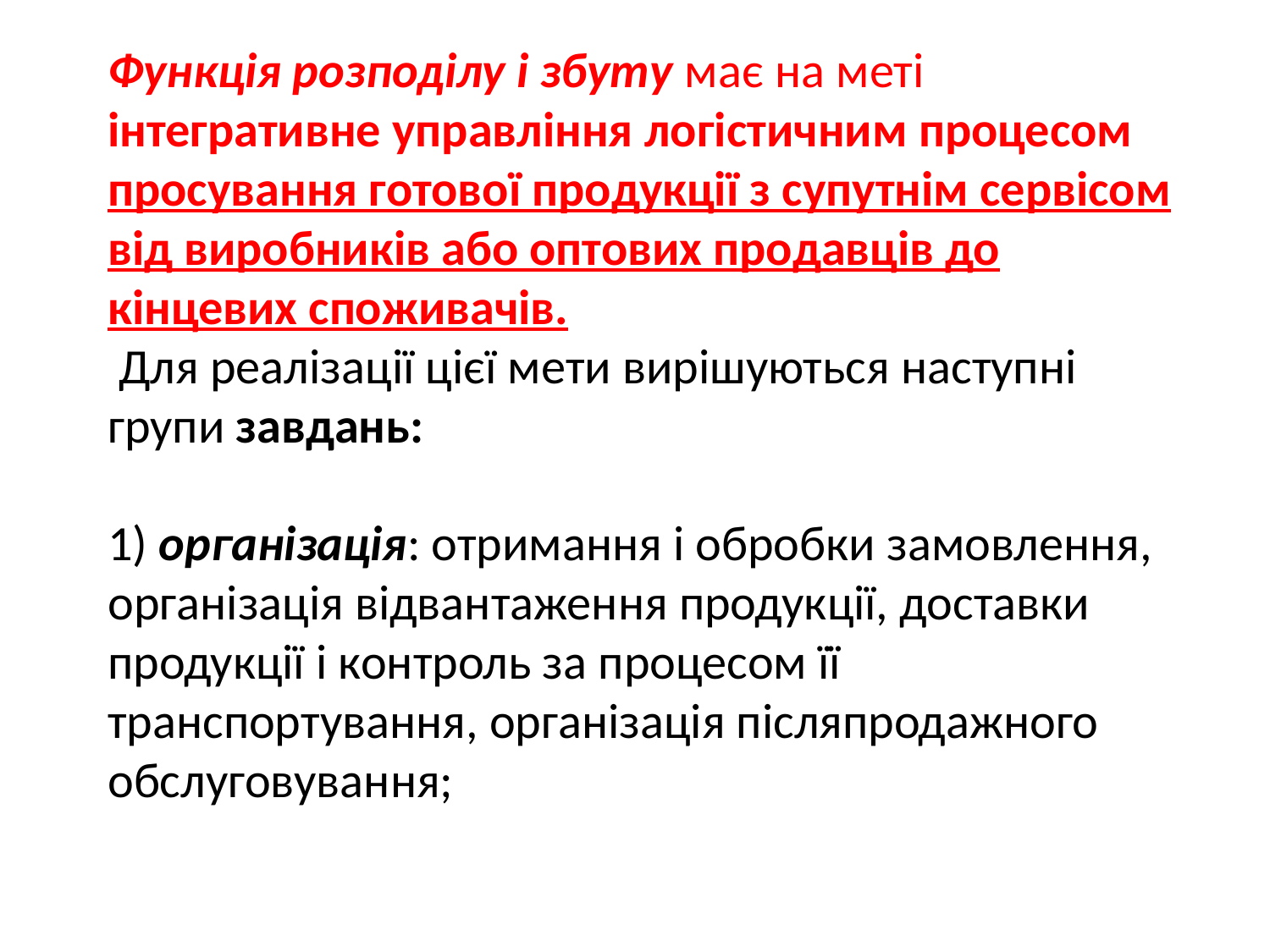

Функція розподілу і збуту має на меті інтегративне управління логістичним процесом просування готової продукції з супутнім сервісом від виробників або оптових продавців до кінцевих споживачів.
 Для реалізації цієї мети вирішуються наступні групи завдань:

1) організація: отримання і обробки замовлення, організація відвантаження продукції, доставки продукції і контроль за процесом її транспортування, організація післяпродажного обслуговування;